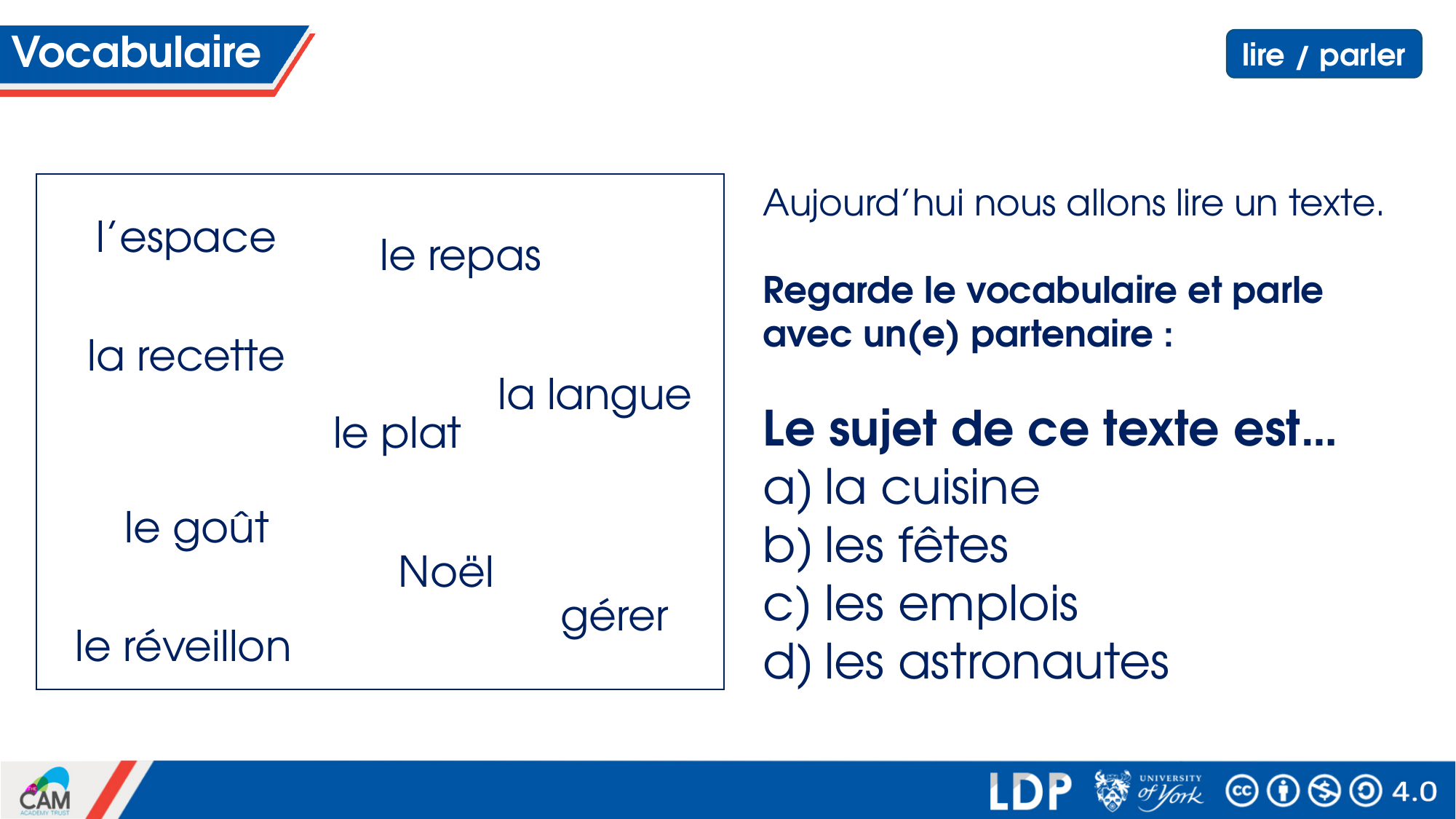

# Vocabulaire
lire / parler

Aujourd’hui nous allons lire un texte.

Regarde le vocabulaire et parle avec un(e) partenaire :

Le sujet de ce texte est…
la cuisine
les fêtes
les emplois
les astronautes
l’espace
le repas
la recette
la langue
le plat
le goût
Noël
gérer
le réveillon